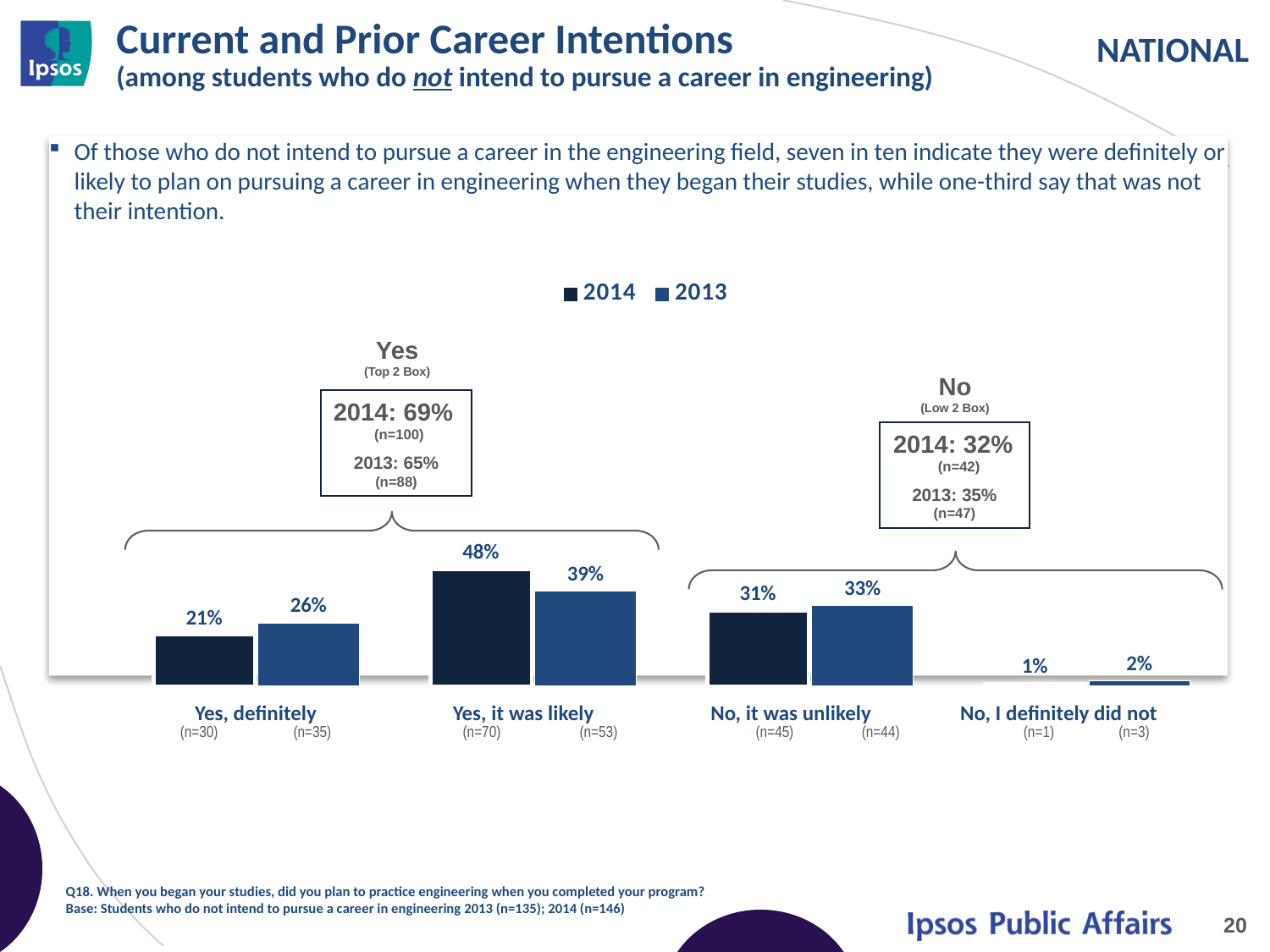

# Current and Prior Career Intentions (among students who do not intend to pursue a career in engineering)
Of those who do not intend to pursue a career in the engineering field, seven in ten indicate they were definitely or likely to plan on pursuing a career in engineering when they began their studies, while one-third say that was not their intention.

### Chart

| Category | 2014 | 2013 |
|---|---|---|
| Yes, I definitely will | 0.21 | 0.26 |
| Yes, I probably will | 0.48 | 0.39 |
| No, I probably won't | 0.31 | 0.33 |
| No, I definitely won't | 0.01 | 0.02 |
Yes
(Top 2 Box)
No
(Low 2 Box)
2014: 69%     (n=100)
2013: 65%
(n=88)
2014: 32%     (n=42)
2013: 35%
(n=47)
| Yes, definitely (n=30) (n=35) | Yes, it was likely (n=70) (n=53) | No, it was unlikely (n=45) (n=44) | No, I definitely did not (n=1) (n=3) |
| --- | --- | --- | --- |
Q18. When you began your studies, did you plan to practice engineering when you completed your program?
Base: Students who do not intend to pursue a career in engineering 2013 (n=135); 2014 (n=146)
20